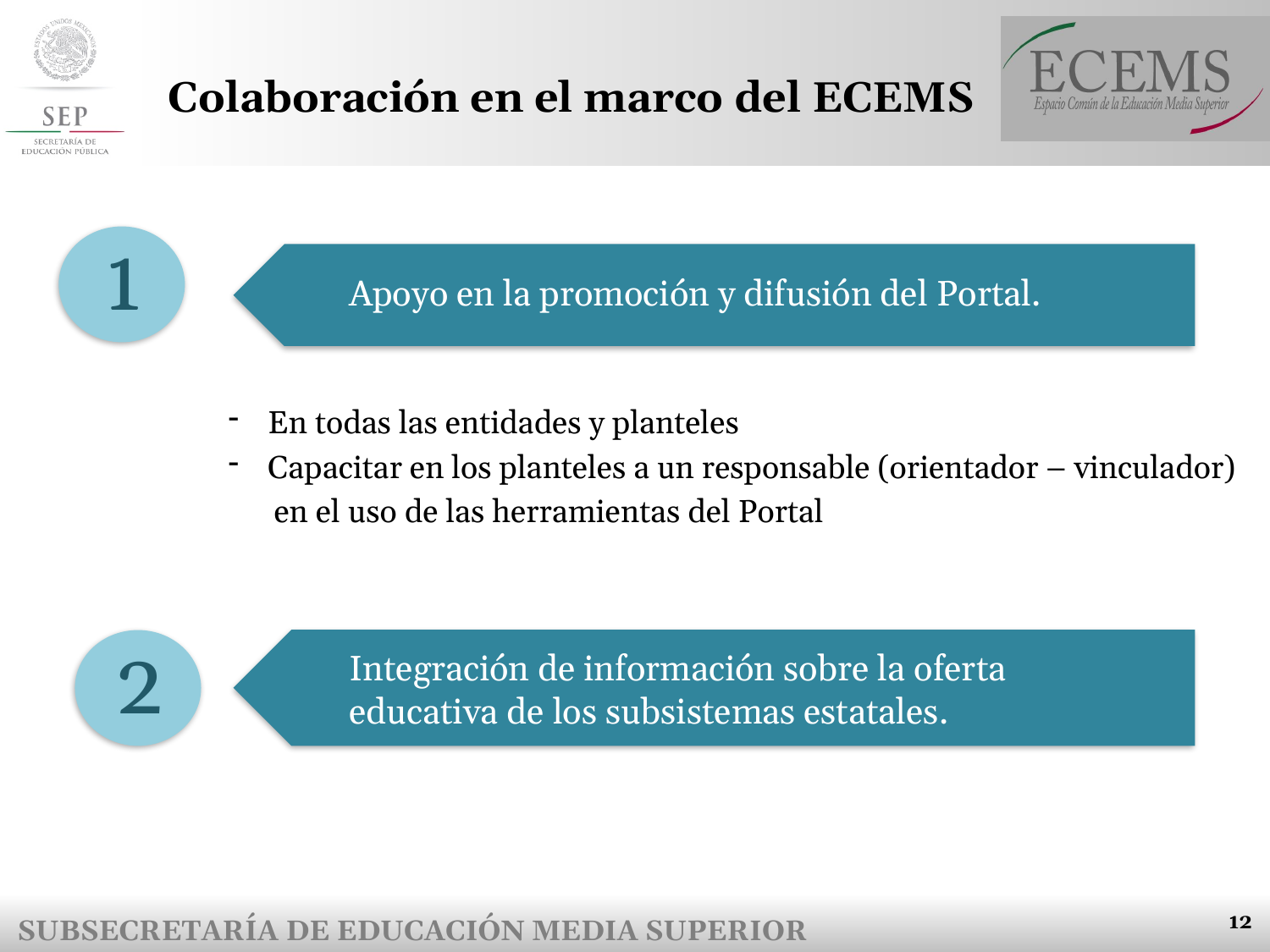

# Colaboración en el marco del ECEMS
1

Apoyo en la promoción y difusión del Portal.
En todas las entidades y planteles
Capacitar en los planteles a un responsable (orientador – vinculador)
      en el uso de las herramientas del Portal
2

Integración de información sobre la oferta educativa de los subsistemas estatales.

12